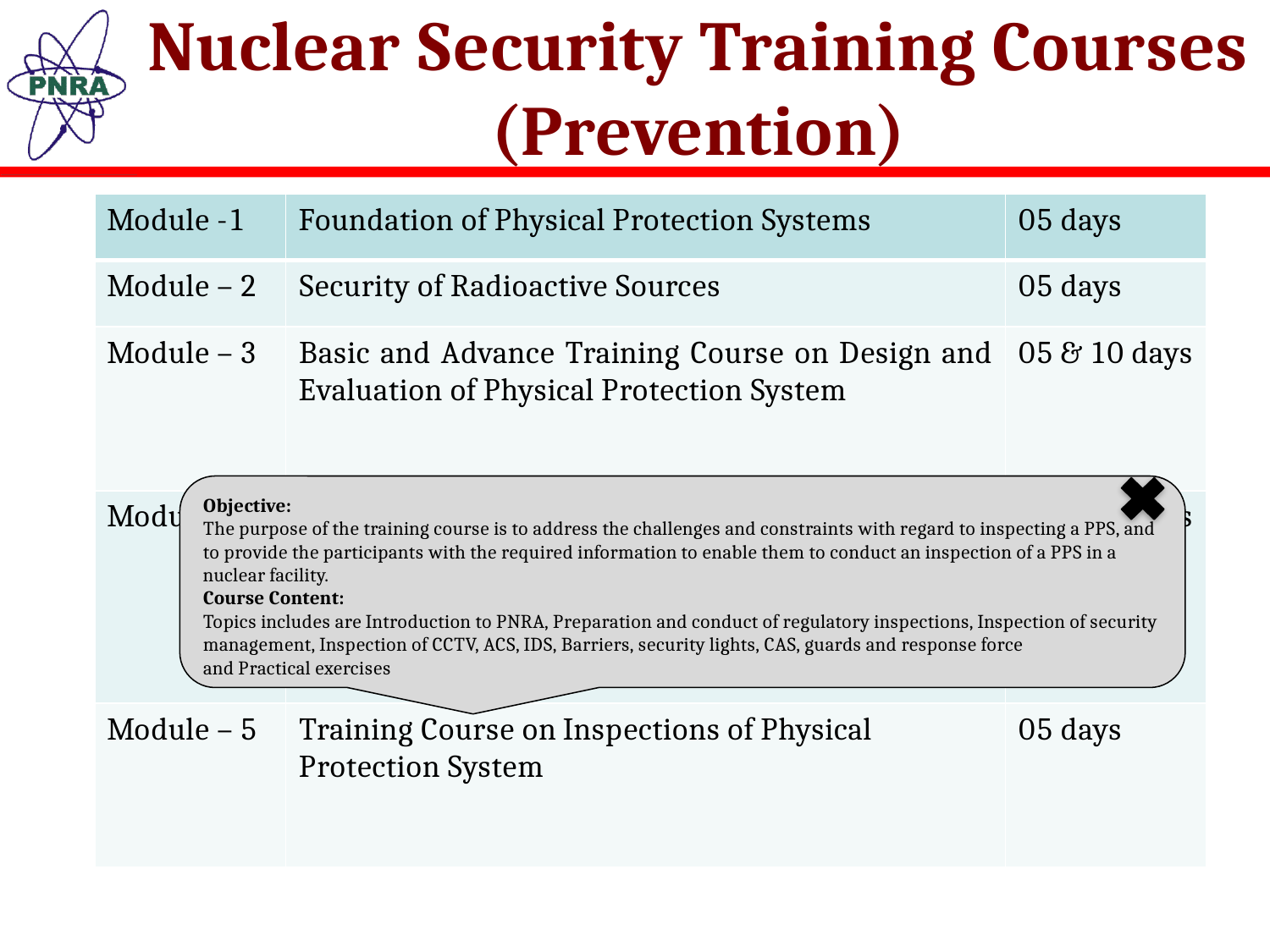

# Nuclear Security Training Courses (Prevention)
| Module -1 | Foundation of Physical Protection Systems | 05 days |
| --- | --- | --- |
| Module – 2 | Security of Radioactive Sources | 05 days |
| Module – 3 | Basic and Advance Training Course on Design and Evaluation of Physical Protection System | 05 & 10 days |
| Module – 4 | Basic and Advance Course on Operations and Maintenance of Physical Protection System for Nuclear Medical Centers | 05 & 10 days |
| Module – 5 | Training Course on Inspections of Physical Protection System | 05 days |

Objective:
The purpose of the training course is to address the challenges and constraints with regard to inspecting a PPS, and to provide the participants with the required information to enable them to conduct an inspection of a PPS in a nuclear facility.
Course Content:
Topics includes are Introduction to PNRA, Preparation and conduct of regulatory inspections, Inspection of security management, Inspection of CCTV, ACS, IDS, Barriers, security lights, CAS, guards and response force
and Practical exercises